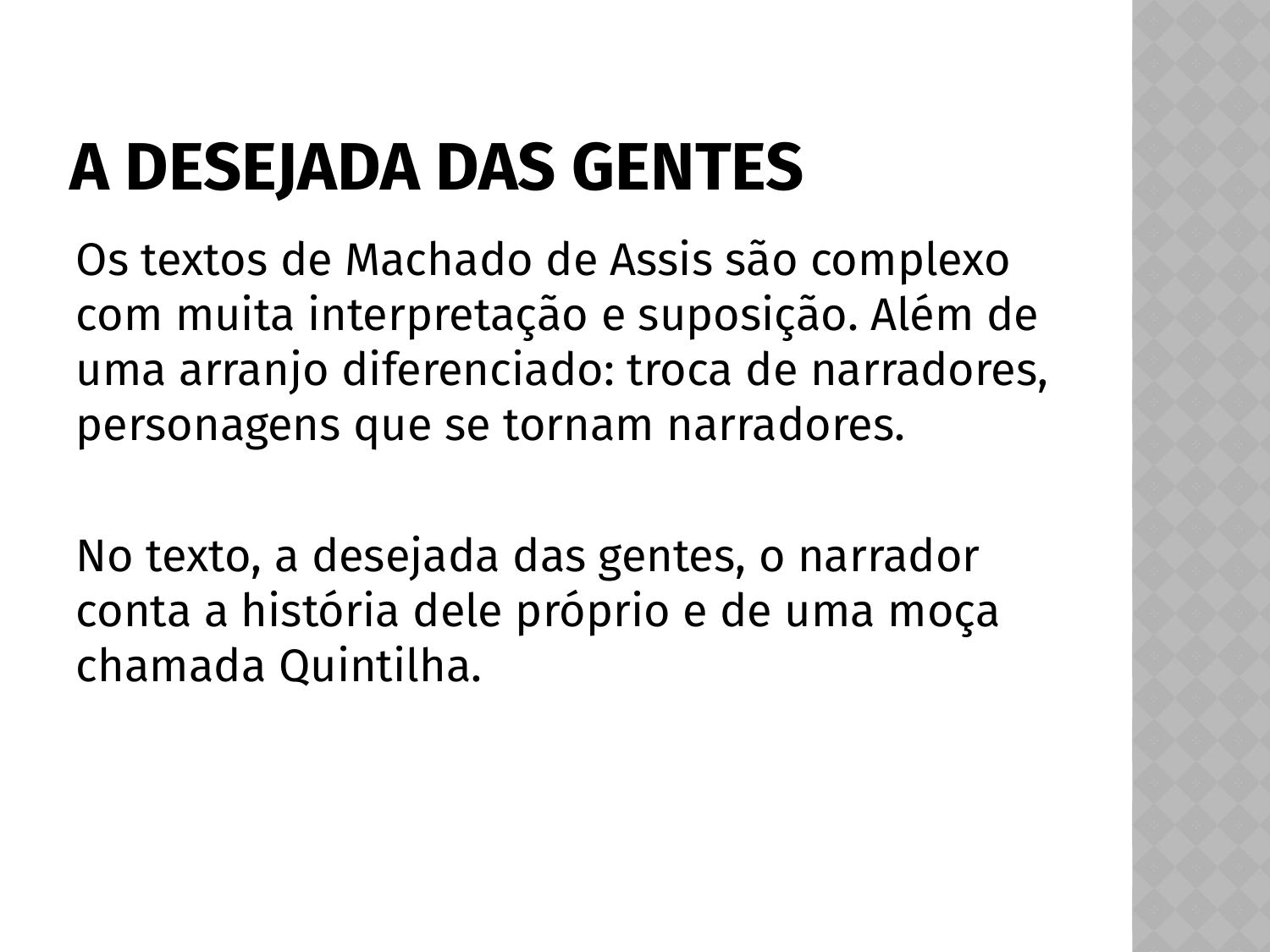

# A desejada das gentes
Os textos de Machado de Assis são complexo com muita interpretação e suposição. Além de uma arranjo diferenciado: troca de narradores, personagens que se tornam narradores.

No texto, a desejada das gentes, o narrador conta a história dele próprio e de uma moça chamada Quintilha.